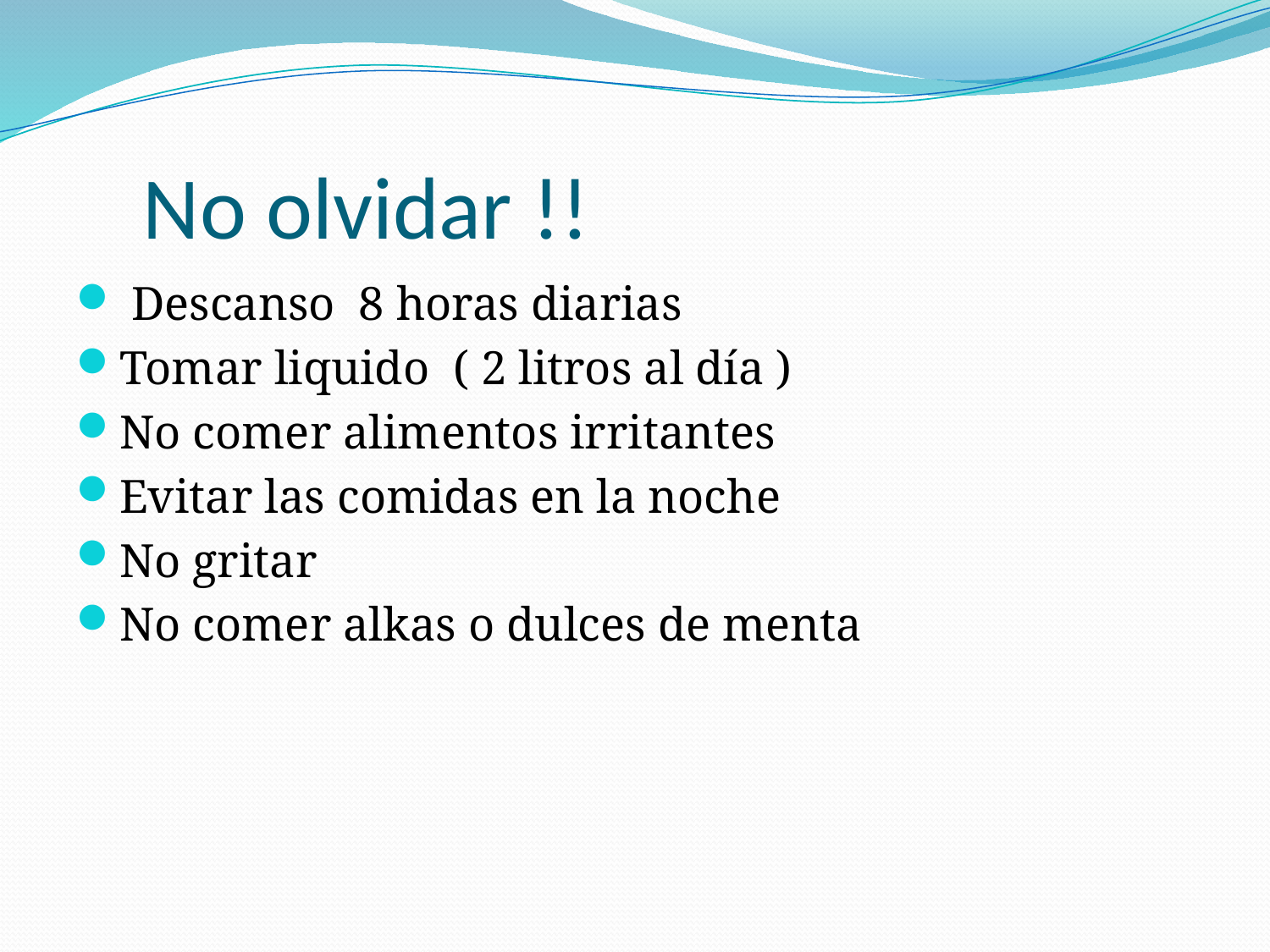

# No olvidar !!
 Descanso  8 horas diarias
Tomar liquido  ( 2 litros al día )
No comer alimentos irritantes
Evitar las comidas en la noche
No gritar
No comer alkas o dulces de menta